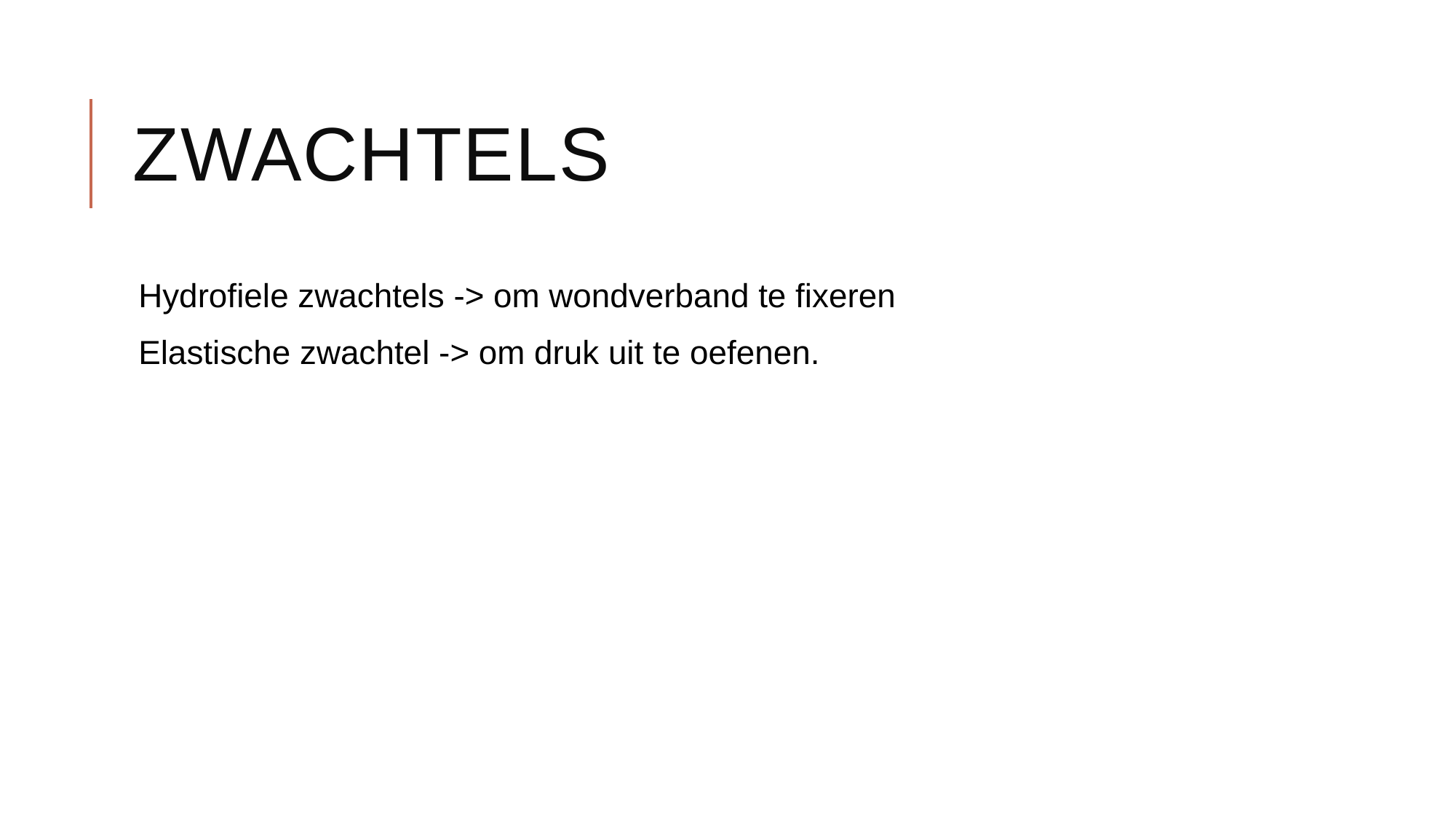

# Zwachtels
Hydrofiele zwachtels -> om wondverband te fixeren
Elastische zwachtel -> om druk uit te oefenen.